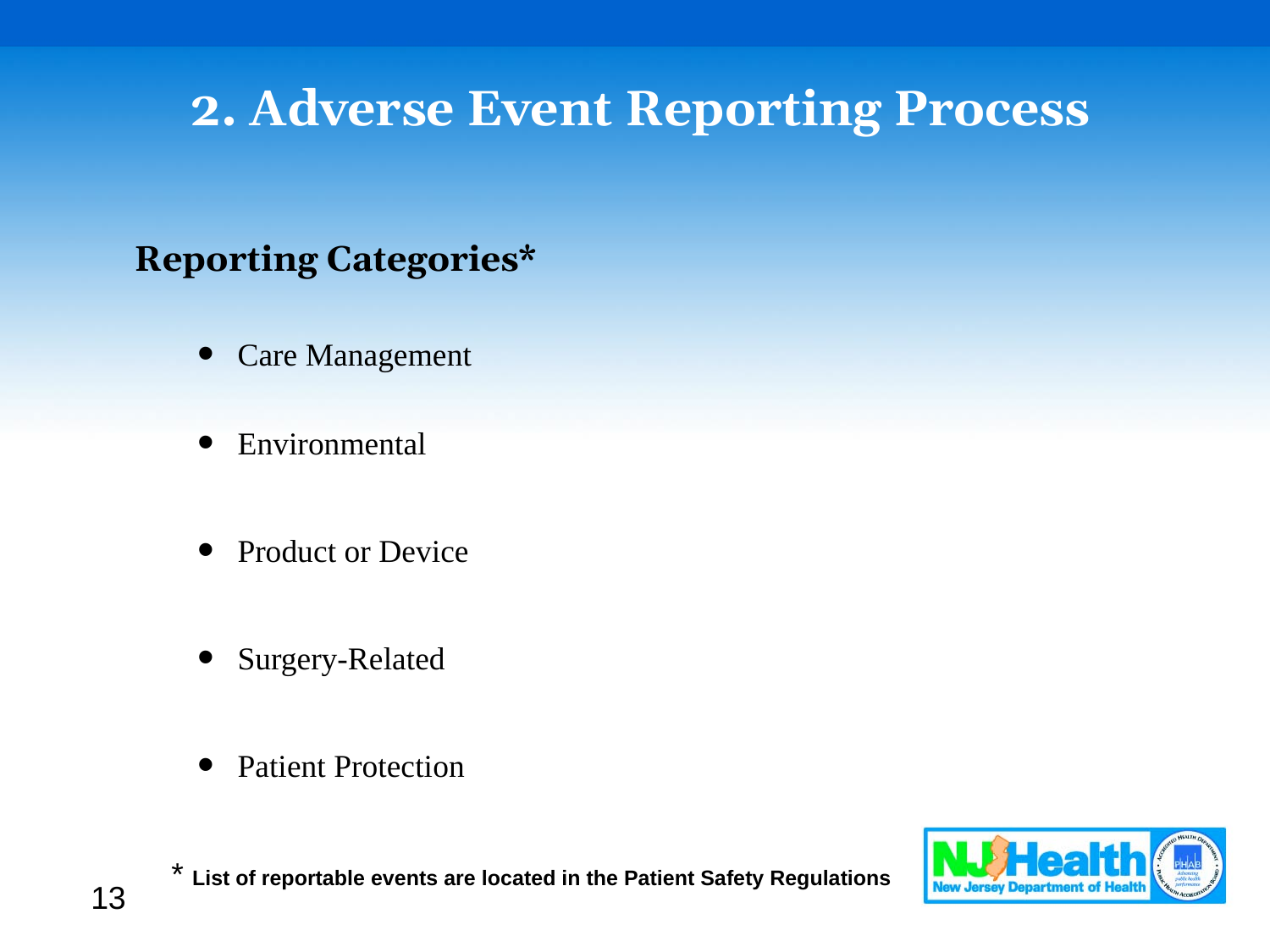

# 2. Adverse Event Reporting Process
Reporting Categories*

Care Management

Environmental

Product or Device

Surgery-Related

Patient Protection

* List of reportable events are located in the Patient Safety Regulations